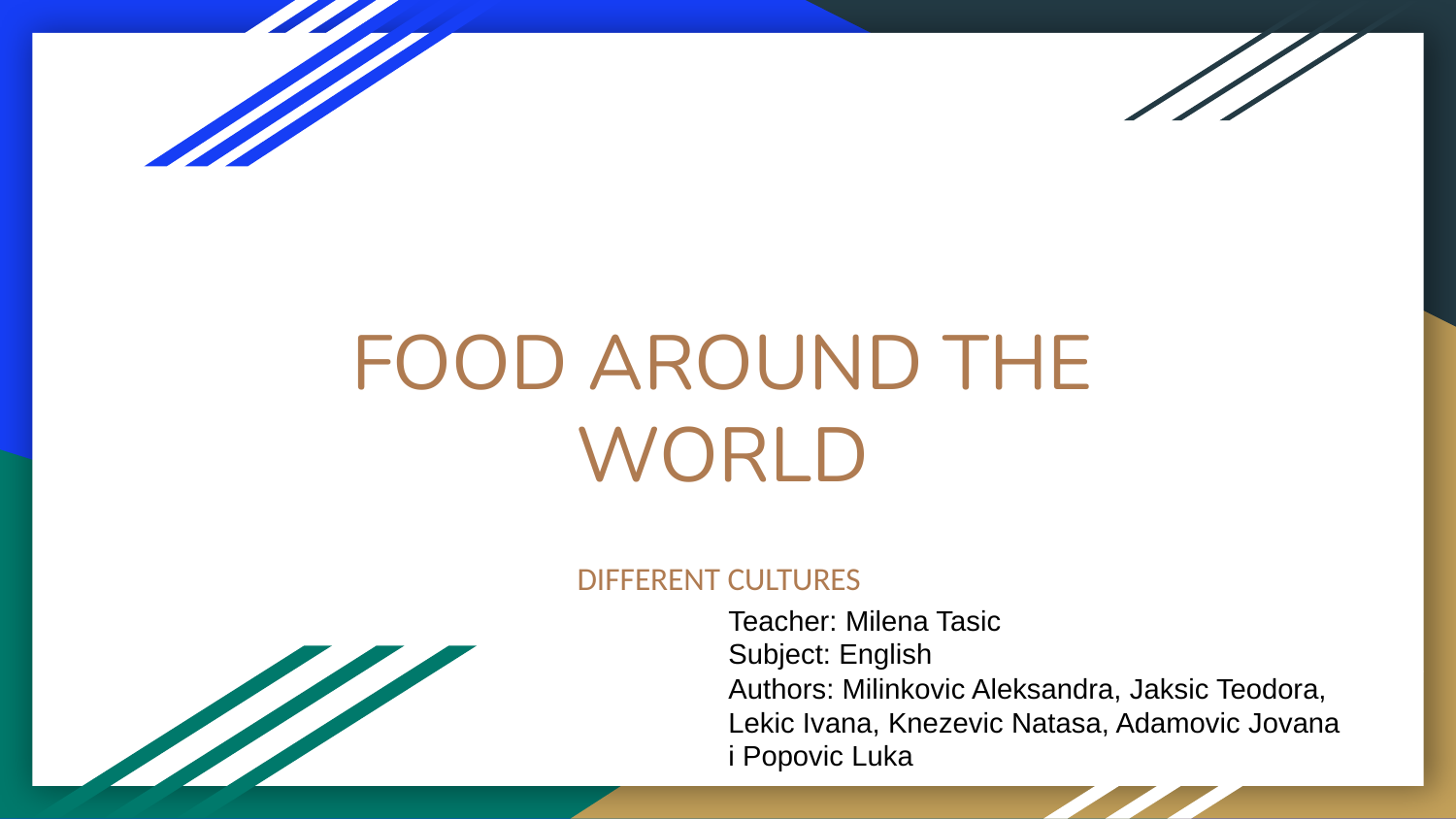

# FOOD AROUND THE WORLD
DIFFERENT CULTURES
Teacher: Milena Tasic
Subject: English
Authors: Milinkovic Aleksandra, Jaksic Teodora, Lekic Ivana, Knezevic Natasa, Adamovic Jovana i Popovic Luka